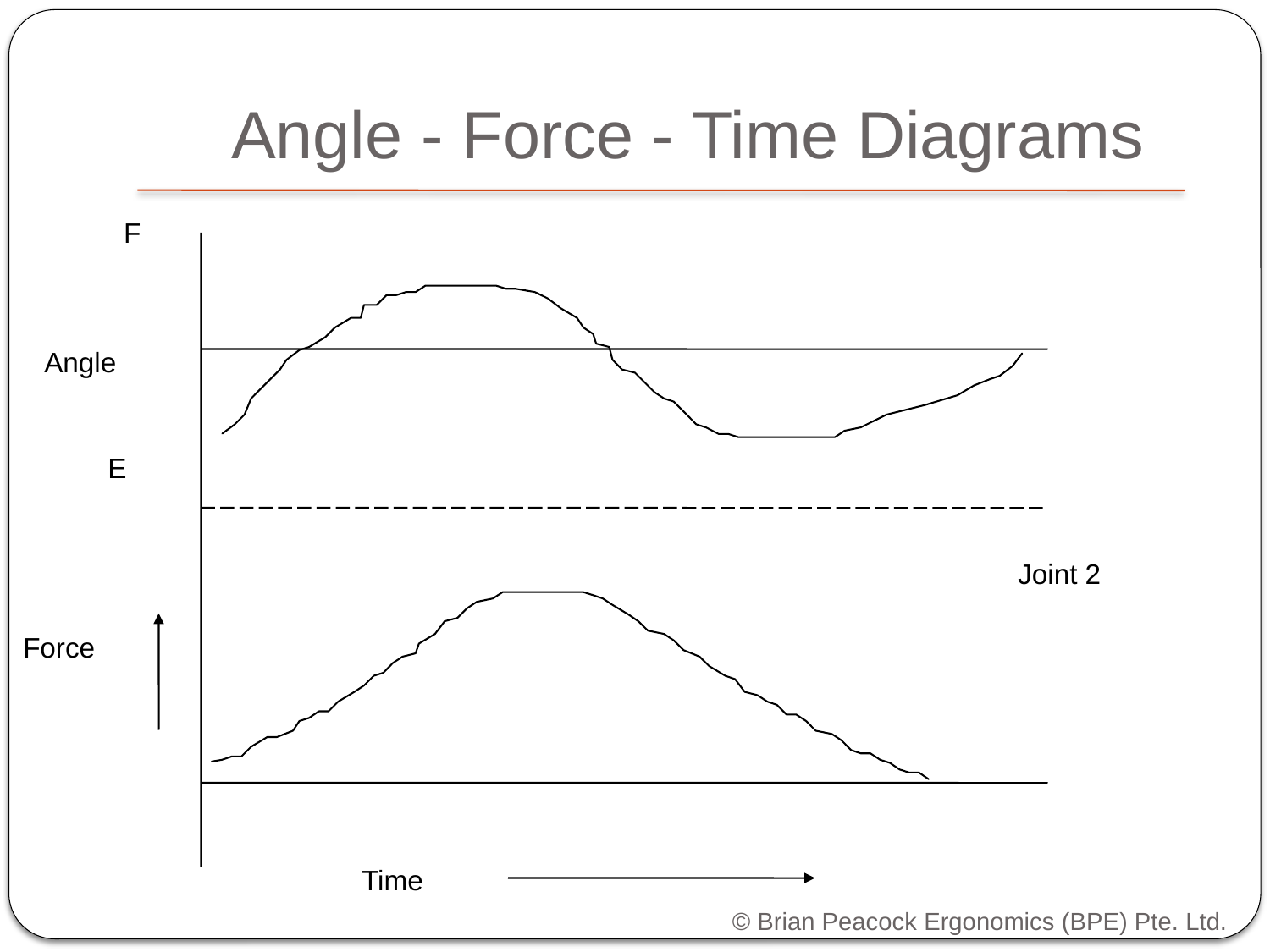

Angle - Force - Time Diagrams
F

Angle

E

Joint 2

Force

Time

© Brian Peacock Ergonomics (BPE) Pte. Ltd.